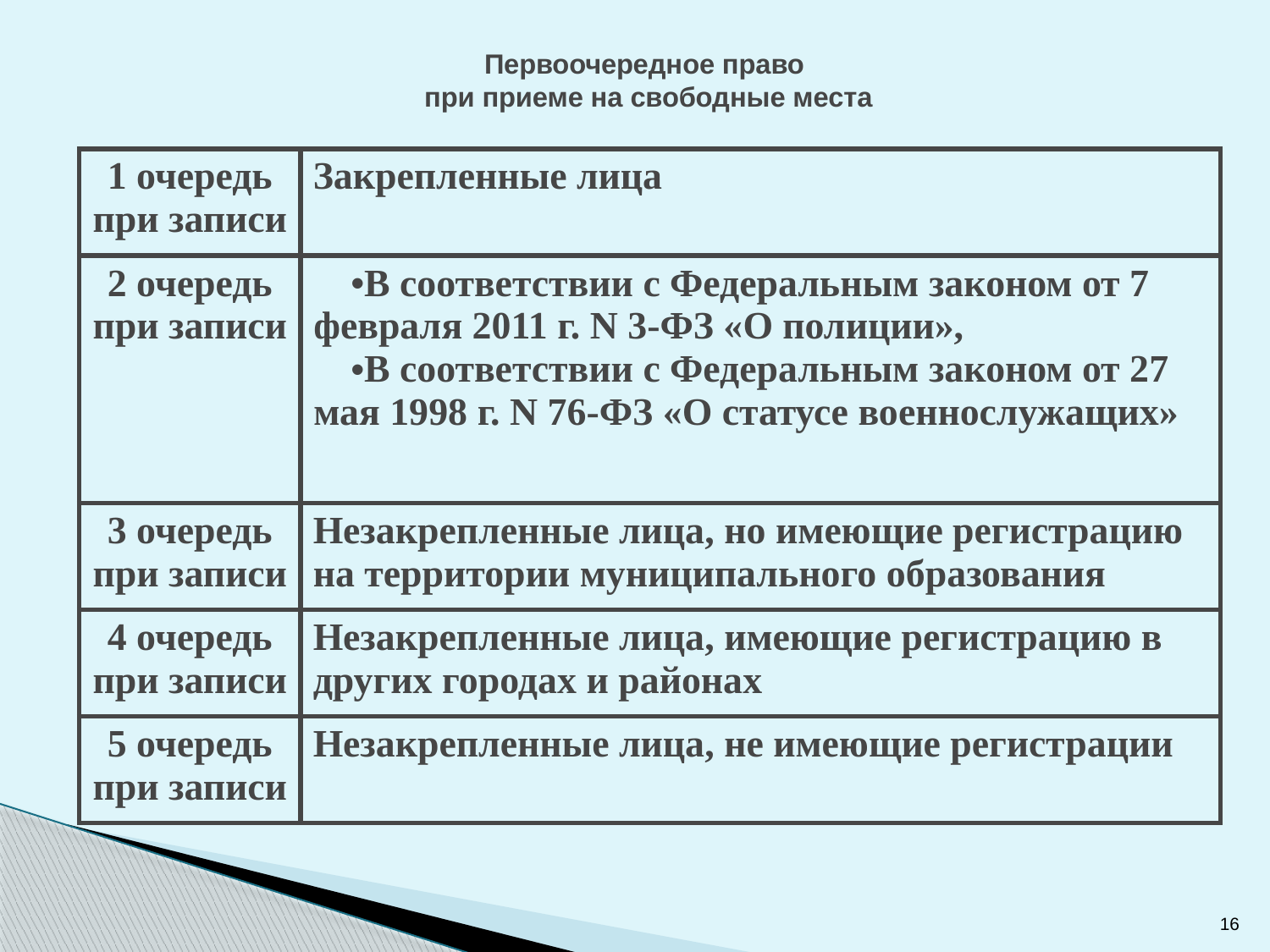

# Первоочередное право при приеме на свободные места
| 1 очередь при записи | Закрепленные лица |
| --- | --- |
| 2 очередь при записи | В соответствии с Федеральным законом от 7 февраля 2011 г. N 3-ФЗ «О полиции», В соответствии с Федеральным законом от 27 мая 1998 г. N 76-ФЗ «О статусе военнослужащих» |
| 3 очередь при записи | Незакрепленные лица, но имеющие регистрацию на территории муниципального образования |
| 4 очередь при записи | Незакрепленные лица, имеющие регистрацию в других городах и районах |
| 5 очередь при записи | Незакрепленные лица, не имеющие регистрации |
16